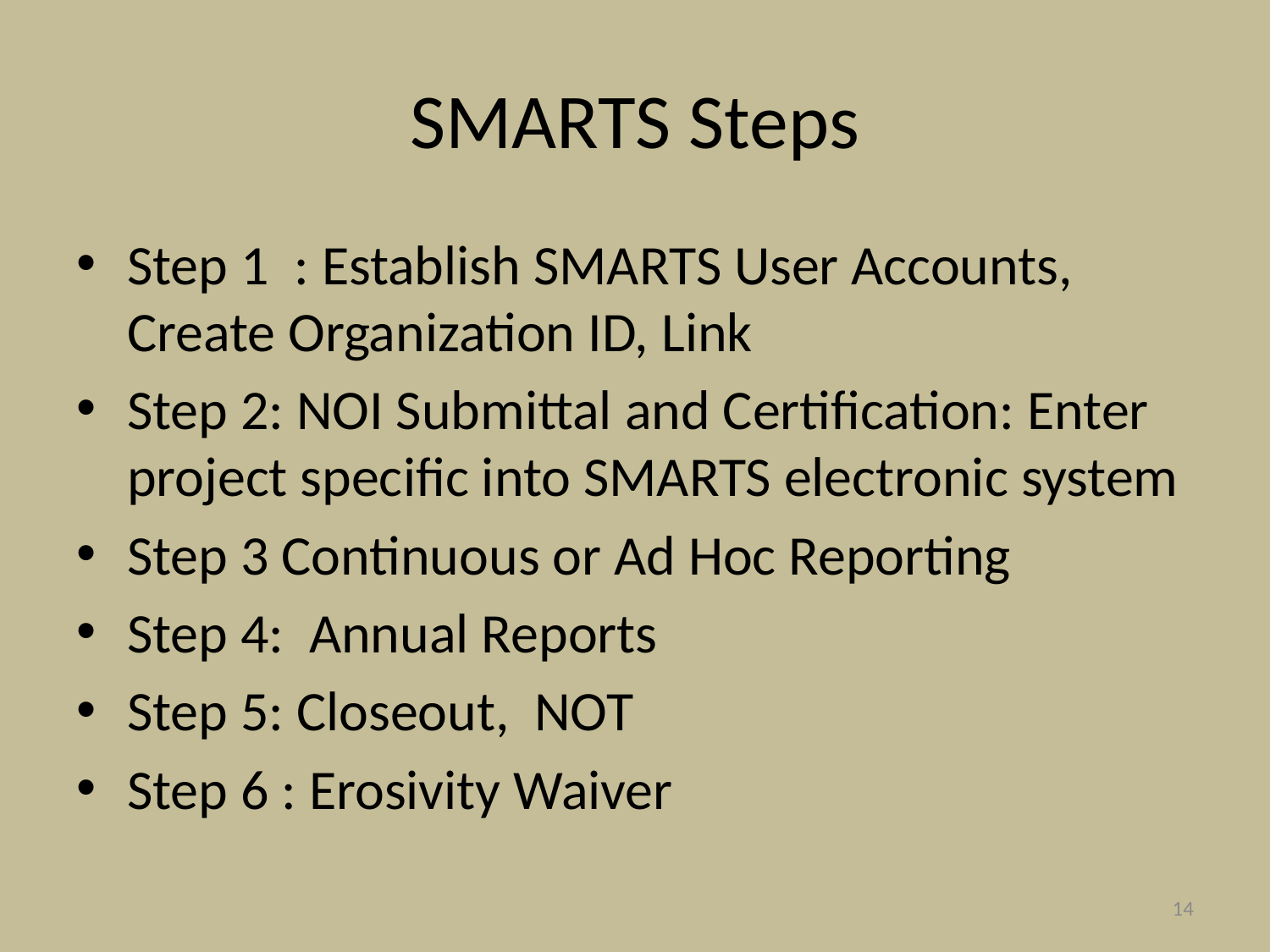

# SMARTS Steps
Step 1  : Establish SMARTS User Accounts, Create Organization ID, Link
Step 2: NOI Submittal and Certification: Enter project specific into SMARTS electronic system
Step 3 Continuous or Ad Hoc Reporting
Step 4:  Annual Reports
Step 5: Closeout,  NOT
Step 6 : Erosivity Waiver

14